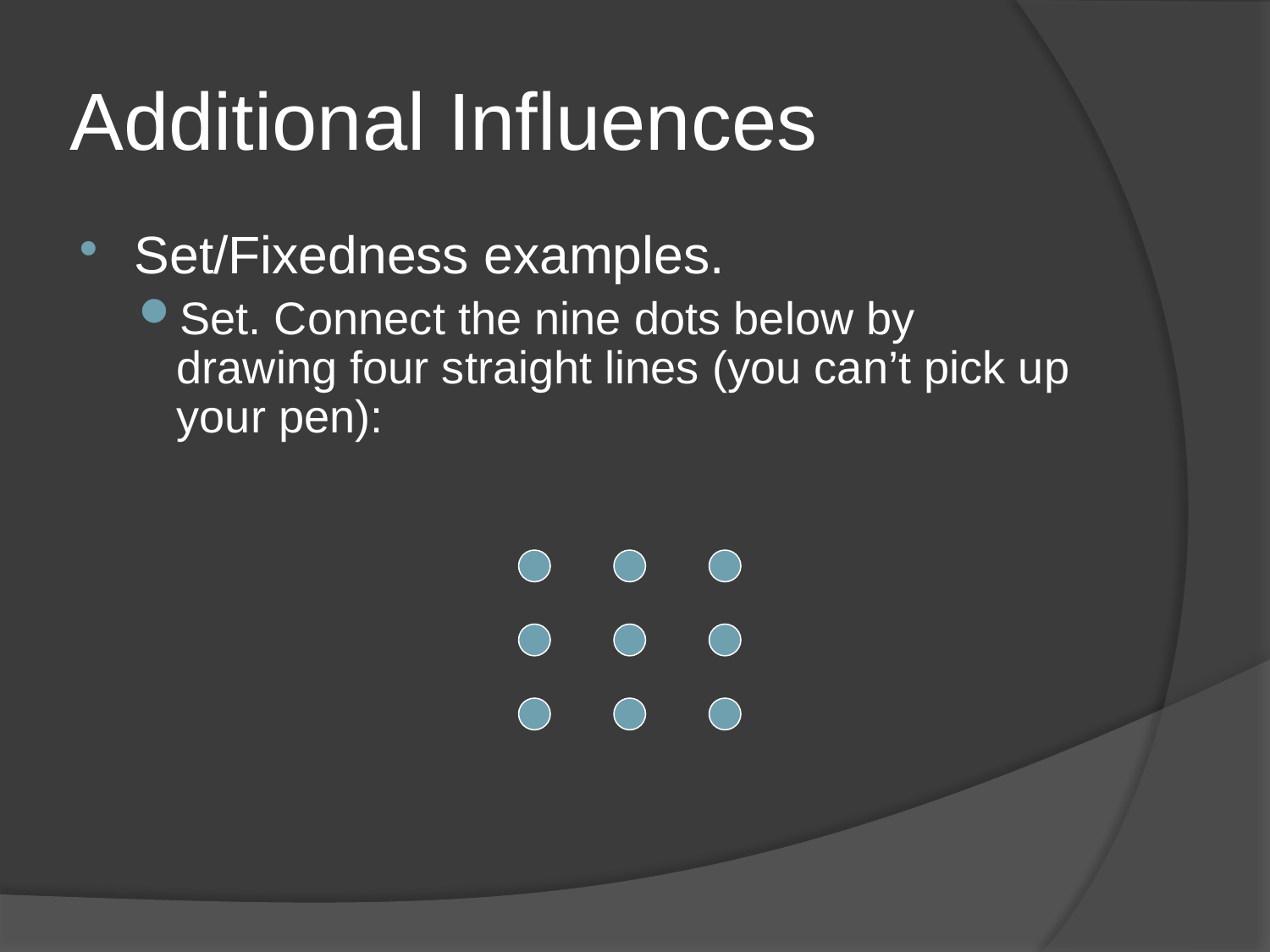

# Additional Influences
Set/Fixedness examples.
Set. Connect the nine dots below by drawing four straight lines (you can’t pick up your pen):